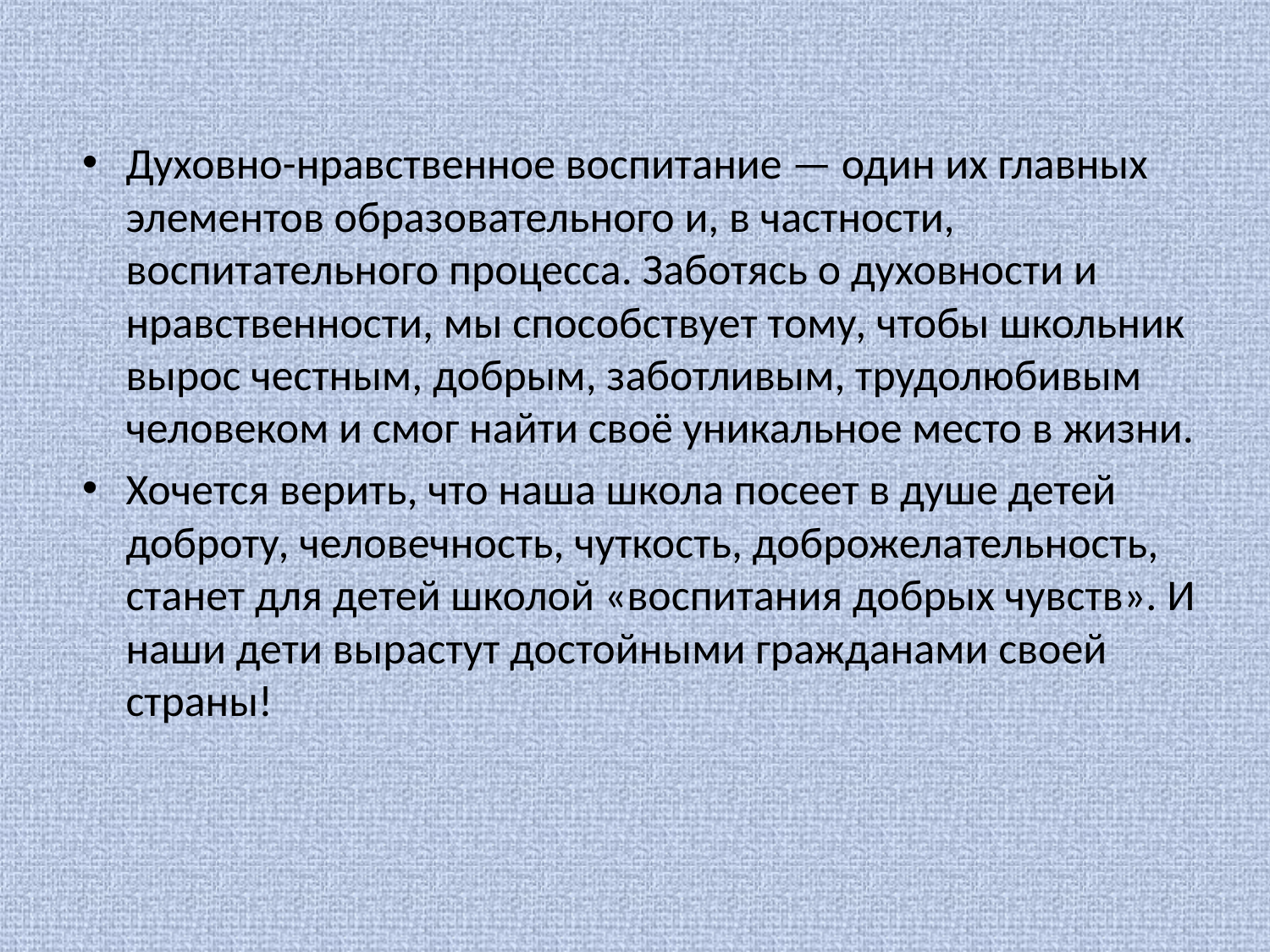

Духовно-нравственное воспитание — один их главных элементов образовательного и, в частности, воспитательного процесса. Заботясь о духовности и нравственности, мы способствует тому, чтобы школьник вырос честным, добрым, заботливым, трудолюбивым человеком и смог найти своё уникальное место в жизни.
Хочется верить, что наша школа посеет в душе детей доброту, человечность, чуткость, доброжелательность, станет для детей школой «воспитания добрых чувств». И наши дети вырастут достойными гражданами своей страны!